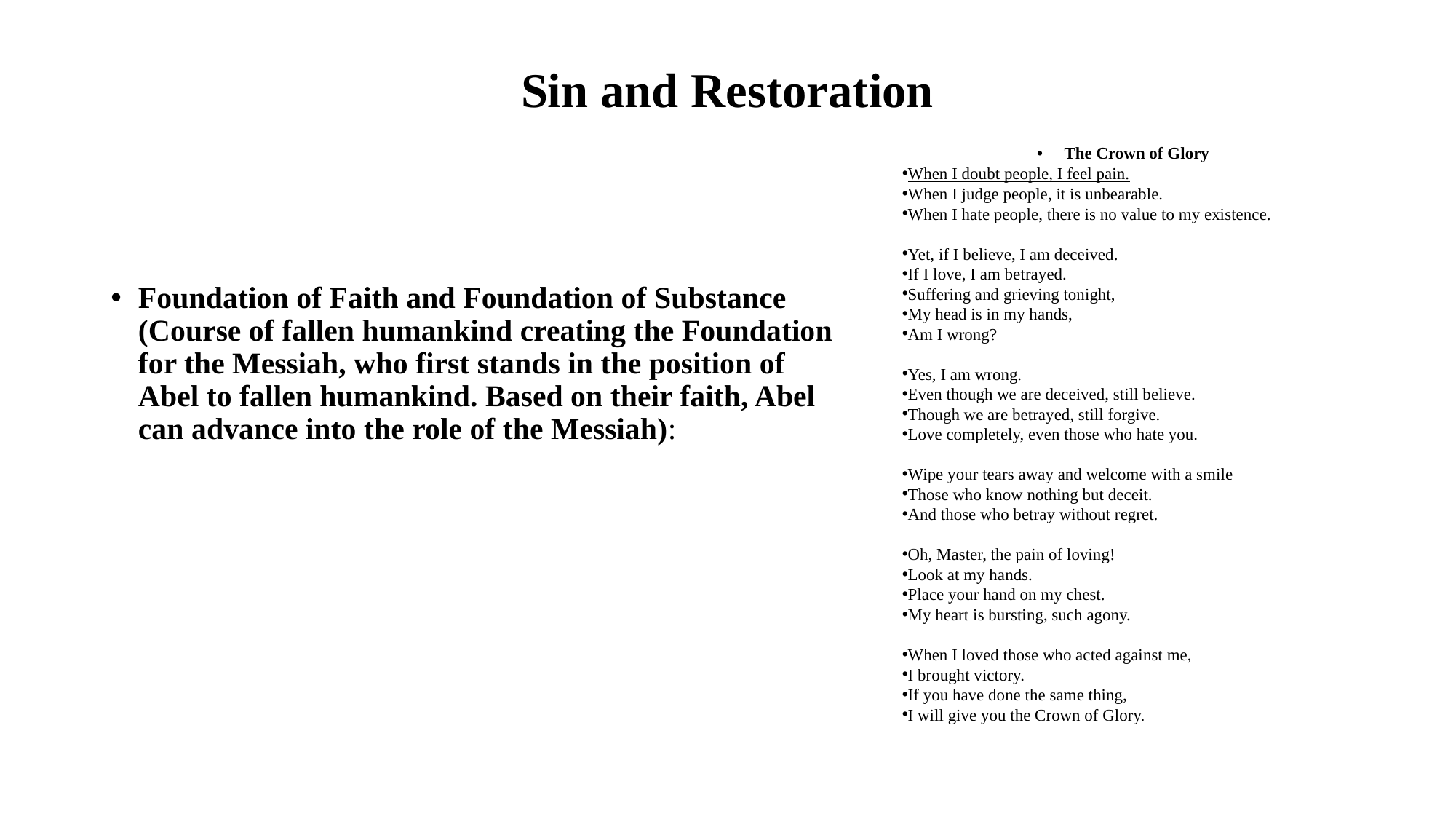

# Sin and Restoration

Foundation of Faith and Foundation of Substance (Course of fallen humankind creating the Foundation for the Messiah, who first stands in the position of Abel to fallen humankind. Based on their faith, Abel can advance into the role of the Messiah):

The Crown of Glory
When I doubt people, I feel pain.
When I judge people, it is unbearable.
When I hate people, there is no value to my existence.

Yet, if I believe, I am deceived.
If I love, I am betrayed.
Suffering and grieving tonight,
My head is in my hands,
Am I wrong?

Yes, I am wrong.
Even though we are deceived, still believe.
Though we are betrayed, still forgive.
Love completely, even those who hate you.

Wipe your tears away and welcome with a smile
Those who know nothing but deceit.
And those who betray without regret.

Oh, Master, the pain of loving!
Look at my hands.
Place your hand on my chest.
My heart is bursting, such agony.

When I loved those who acted against me,
I brought victory.
If you have done the same thing,
I will give you the Crown of Glory.